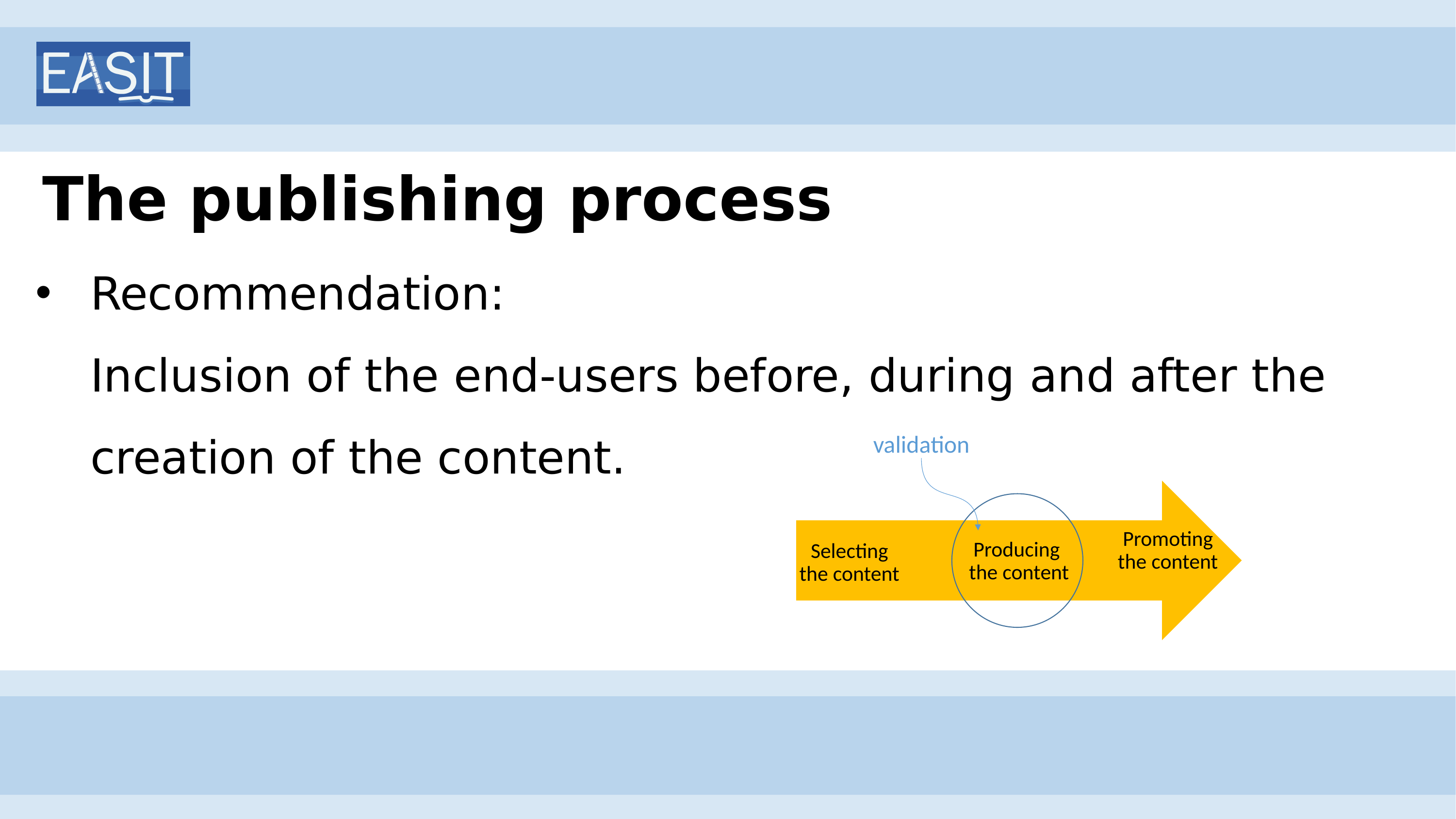

# The publishing process

Recommendation:
Inclusion of the end-users before, during and after the creation of the content.

Promoting the content
Producing  the content
Selecting the content
validation